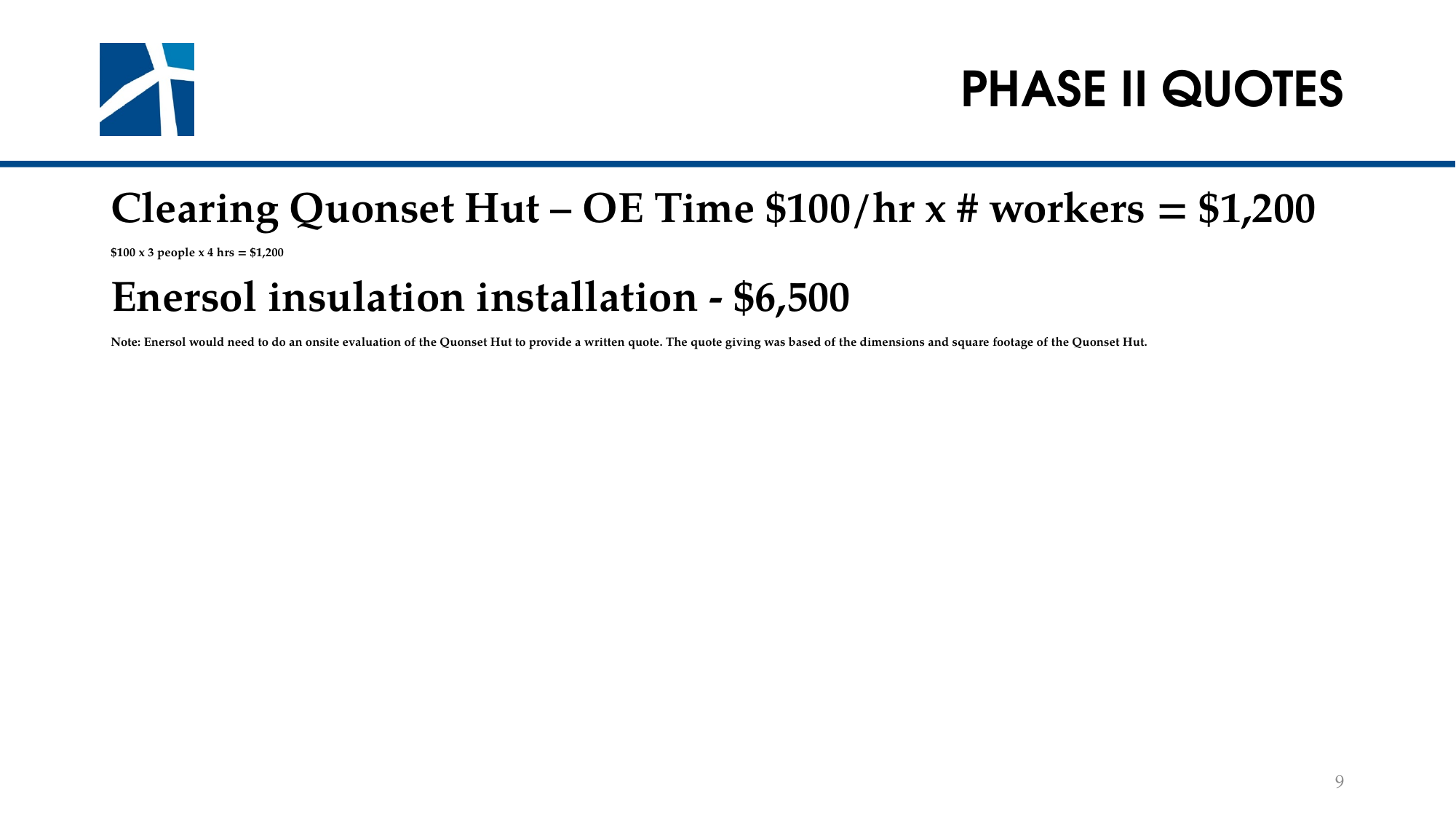

# Phase II Quotes
Clearing Quonset Hut – OE Time $100/hr x # workers = $1,200
$100 x 3 people x 4 hrs = $1,200
Enersol insulation installation - $6,500
Note: Enersol would need to do an onsite evaluation of the Quonset Hut to provide a written quote. The quote giving was based of the dimensions and square footage of the Quonset Hut.

9